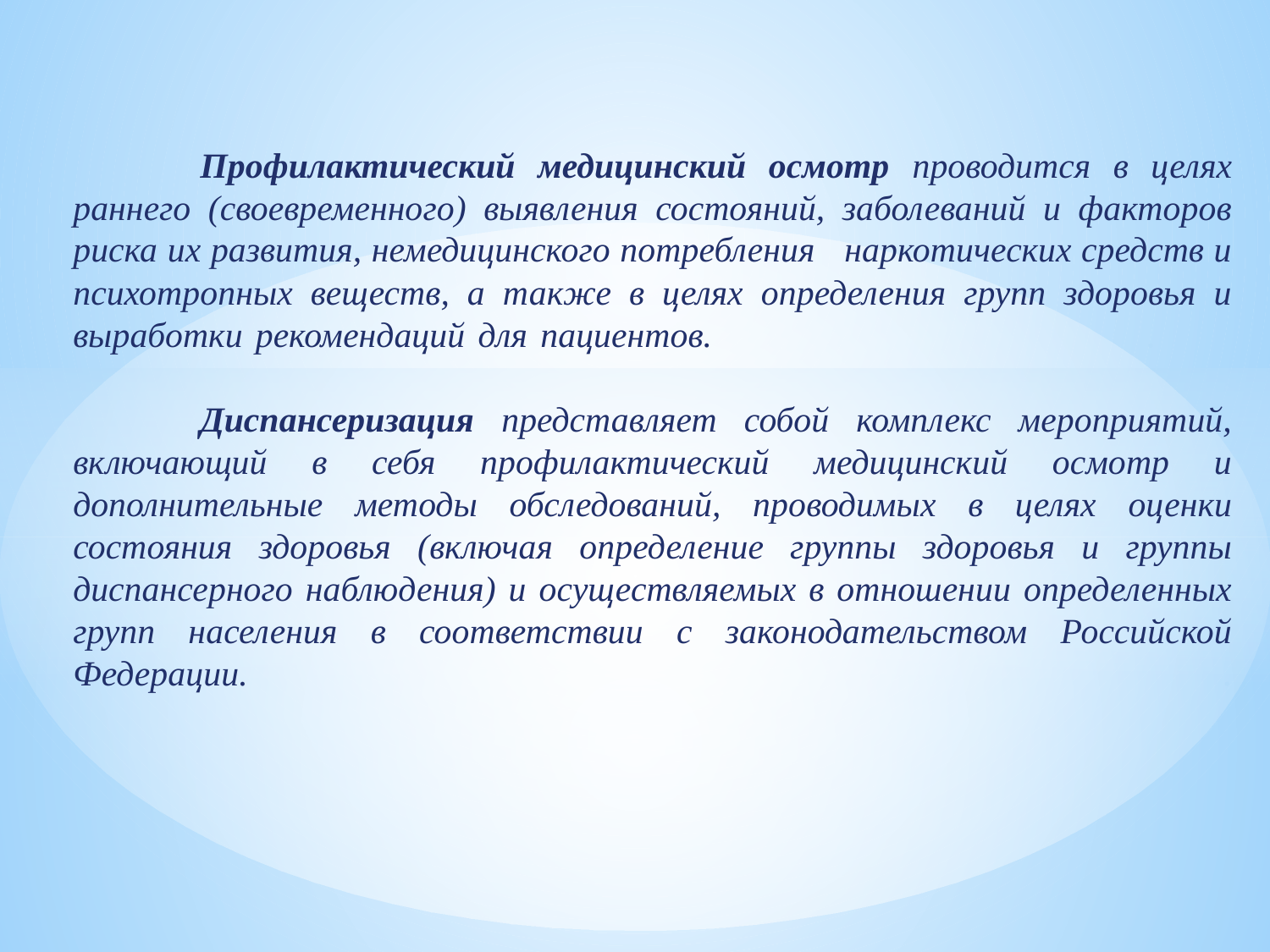

# Профилактический медицинский осмотр проводится в целях раннего (своевременного) выявления состояний, заболеваний и факторов риска их развития, немедицинского потребления   наркотических средств и психотропных веществ, а также в целях определения групп здоровья и выработки рекомендаций для пациентов.                                  . . Диспансеризация представляет собой комплекс мероприятий, включающий в себя профилактический медицинский осмотр и дополнительные методы обследований, проводимых в целях оценки состояния здоровья (включая определение группы здоровья и группы диспансерного наблюдения) и осуществляемых в отношении определенных групп населения в соответствии с законодательством Российской Федерации.   .